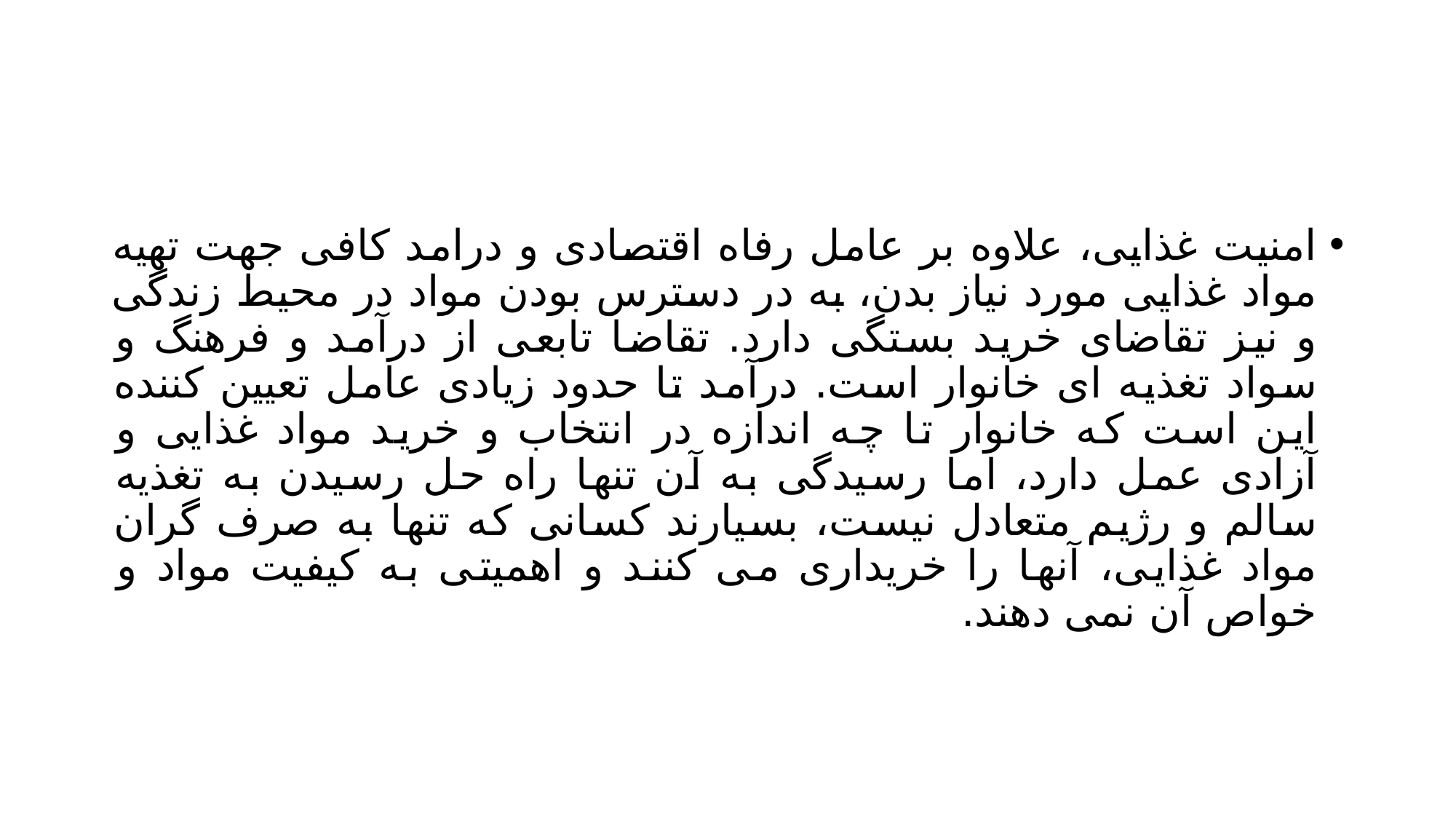

#
امنیت غذایی، علاوه بر عامل رفاه اقتصادی و درامد کافی جهت تهیه مواد غذایی مورد نیاز بدن، به در دسترس بودن مواد در محیط زندگی و نیز تقاضای خرید بستگی دارد. تقاضا تابعی از درآمد و فرهنگ و سواد تغذیه ای خانوار است. درآمد تا حدود زیادی عامل تعیین کننده این است که خانوار تا چه اندازه در انتخاب و خرید مواد غذایی و آزادی عمل دارد، اما رسیدگی به آن تنها راه حل رسیدن به تغذیه سالم و رژیم متعادل نیست، بسیارند کسانی که تنها به صرف گران مواد غذایی، آنها را خریداری می کنند و اهمیتی به کیفیت مواد و خواص آن نمی دهند.